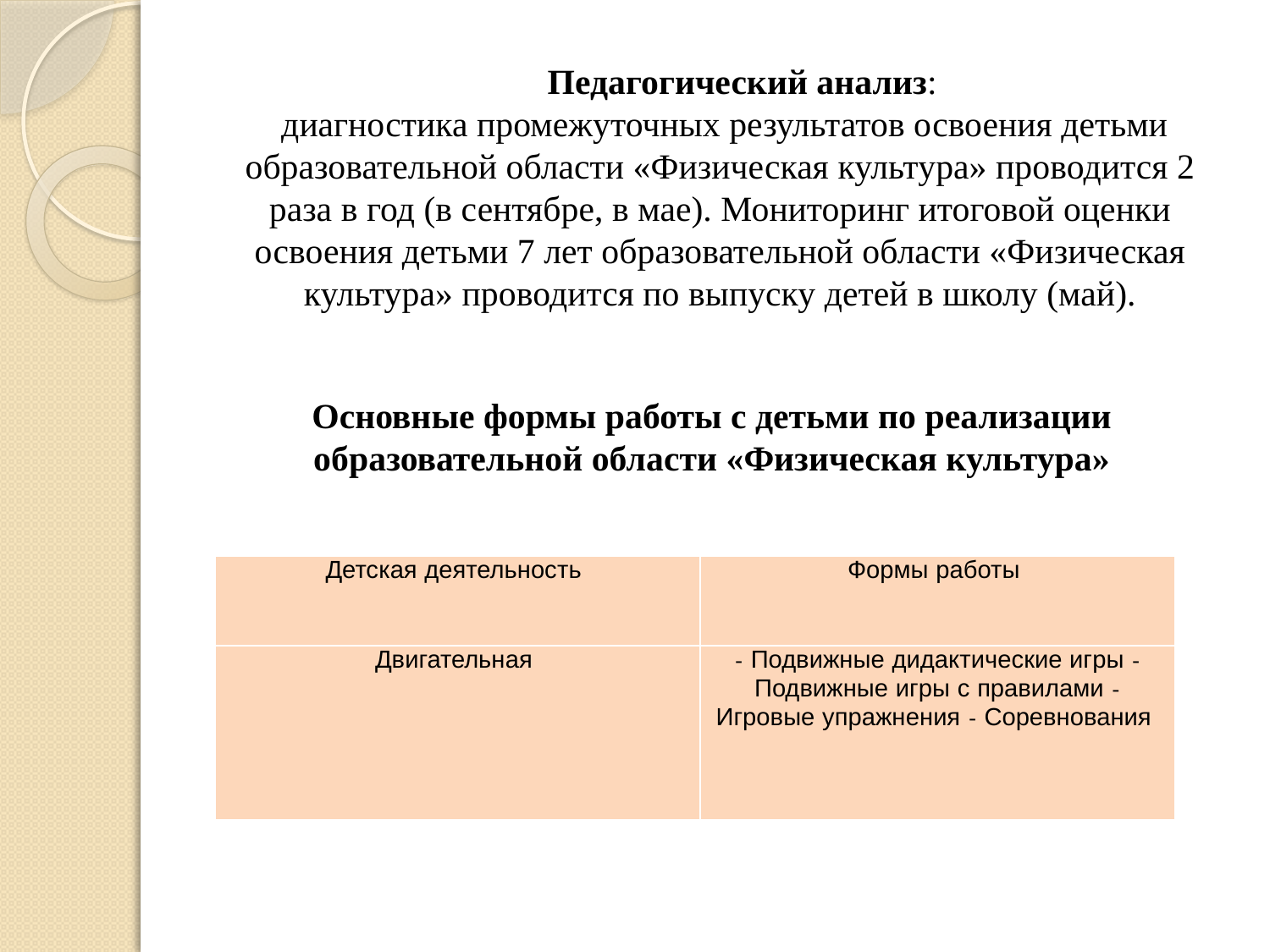

# Педагогический анализ: диагностика промежуточных результатов освоения детьми образовательной области «Физическая культура» проводится 2 раза в год (в сентябре, в мае). Мониторинг итоговой оценки освоения детьми 7 лет образовательной области «Физическая культура» проводится по выпуску детей в школу (май).
Основные формы работы с детьми по реализации образовательной области «Физическая культура»

| Детская деятельность | Формы работы |
| --- | --- |
| Двигательная | - Подвижные дидактические игры - Подвижные игры с правилами - Игровые упражнения - Соревнования |